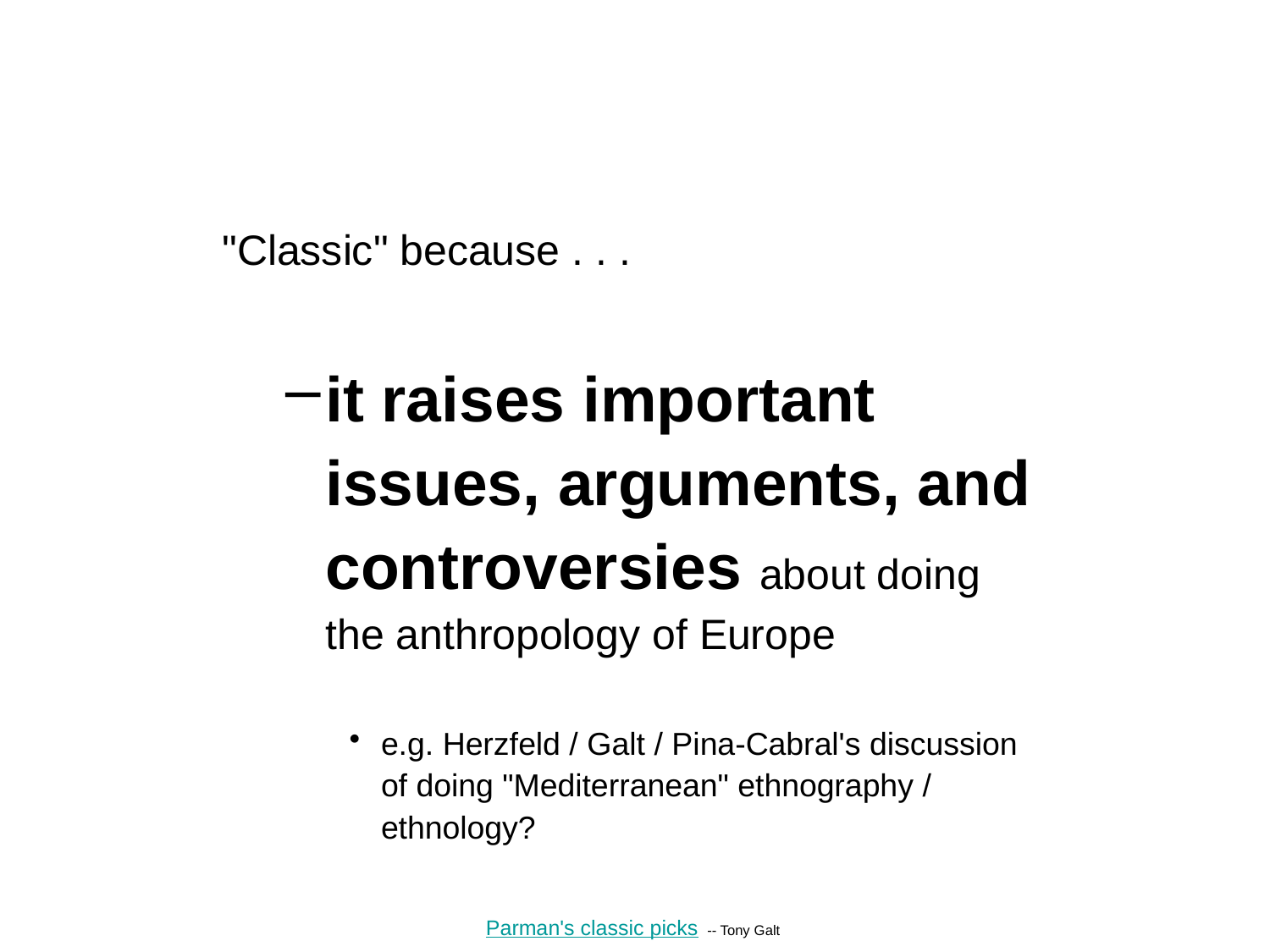

"Classic" because . . .

it raises important issues, arguments, and controversies about doing the anthropology of Europe

e.g. Herzfeld / Galt / Pina-Cabral's discussion of doing "Mediterranean" ethnography / ethnology?
Parman's classic picks -- Tony Galt